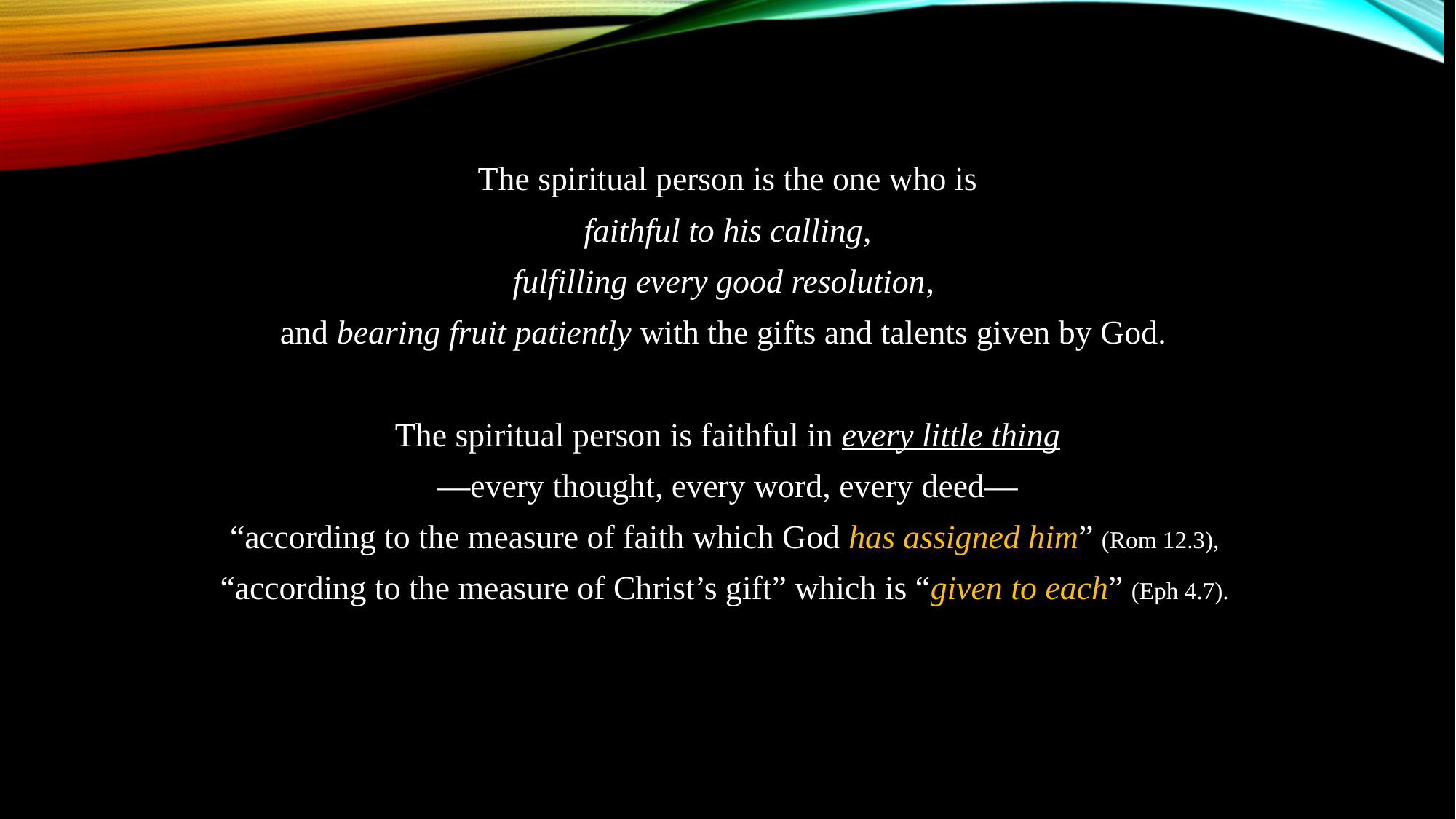

The spiritual person is the one who is
 faithful to his calling,
fulfilling every good resolution,
and bearing fruit patiently with the gifts and talents given by God.

The spiritual person is faithful in every little thing
—every thought, every word, every deed—
“according to the measure of faith which God has assigned him” (Rom 12.3),
“according to the measure of Christ’s gift” which is “given to each” (Eph 4.7).